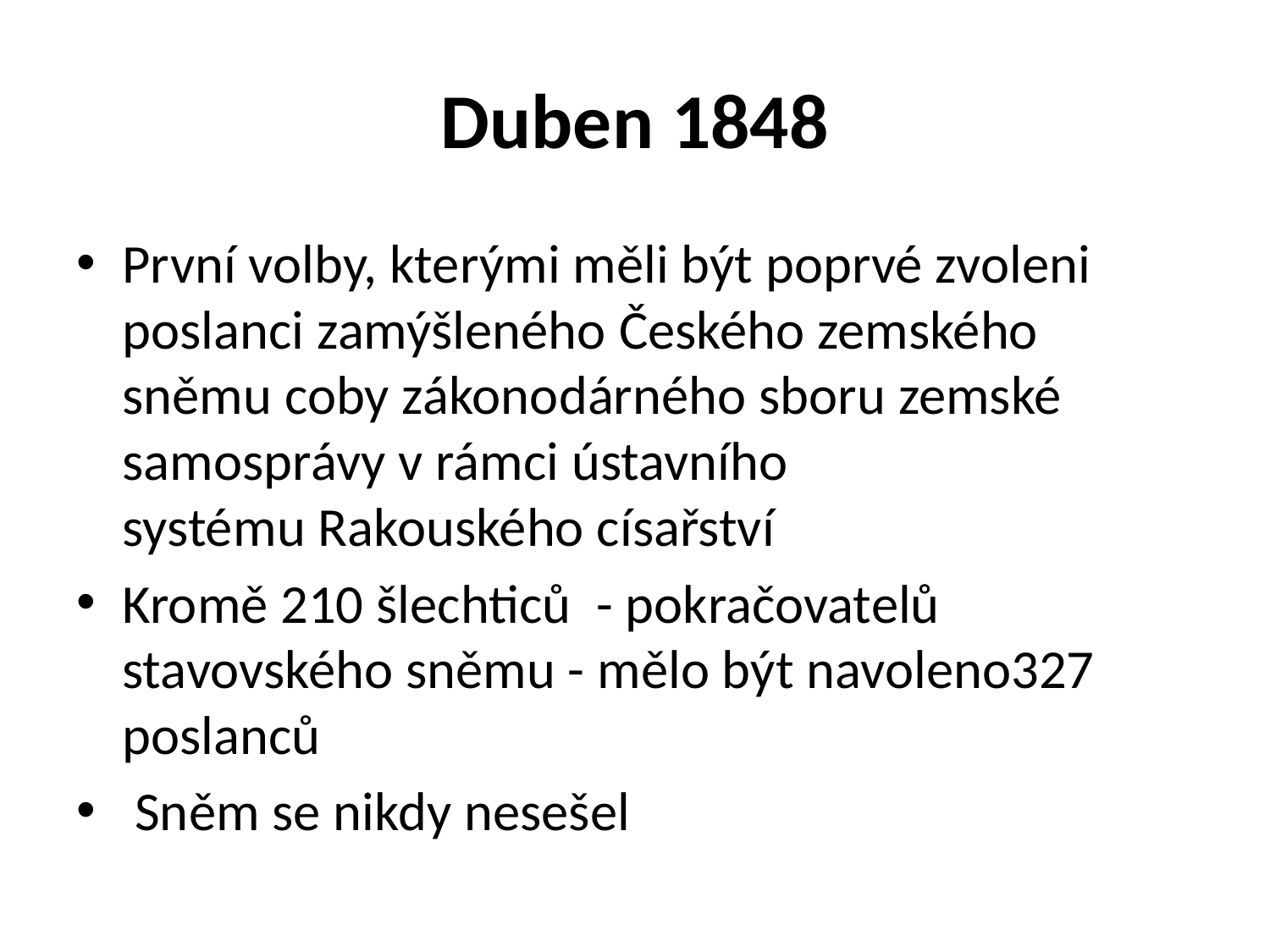

# Duben 1848
První volby, kterými měli být poprvé zvoleni poslanci zamýšleného Českého zemského sněmu coby zákonodárného sboru zemské samosprávy v rámci ústavního systému Rakouského císařství
Kromě 210 šlechticů  - pokračovatelů stavovského sněmu - mělo být navoleno327 poslanců
 Sněm se nikdy nesešel